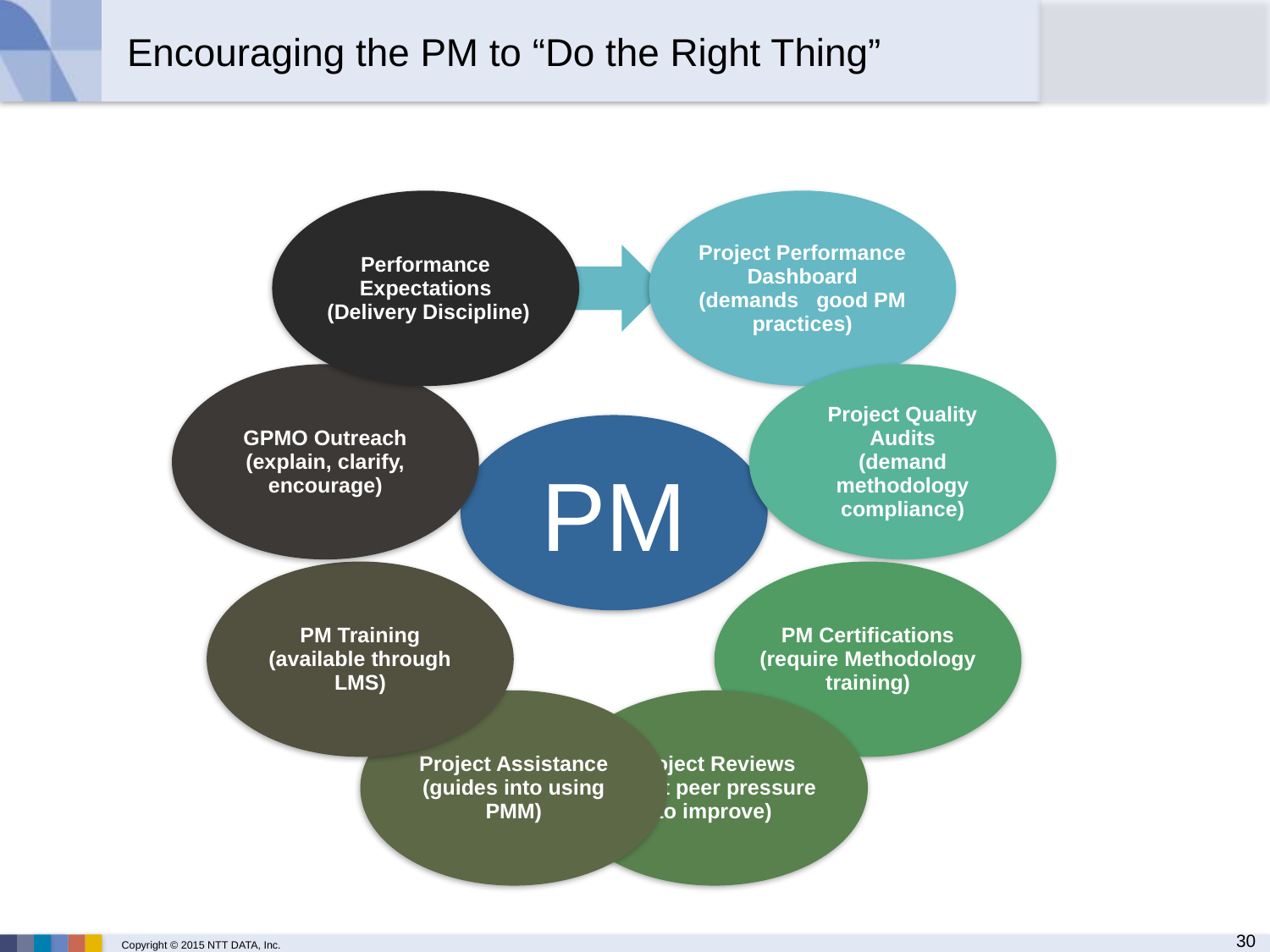

Encouraging the PM to “Do the Right Thing”
PM
Project Performance Dashboard
(demands   good PM practices)
PM Training
(available through LMS)
GPMO Outreach
(explain, clarify, encourage)
Project Quality Audits
(demand methodology compliance)
Project Reviews
Project Assistance
PM Certifications
(require Methodology training)
Performance Expectations
 (Delivery Discipline)